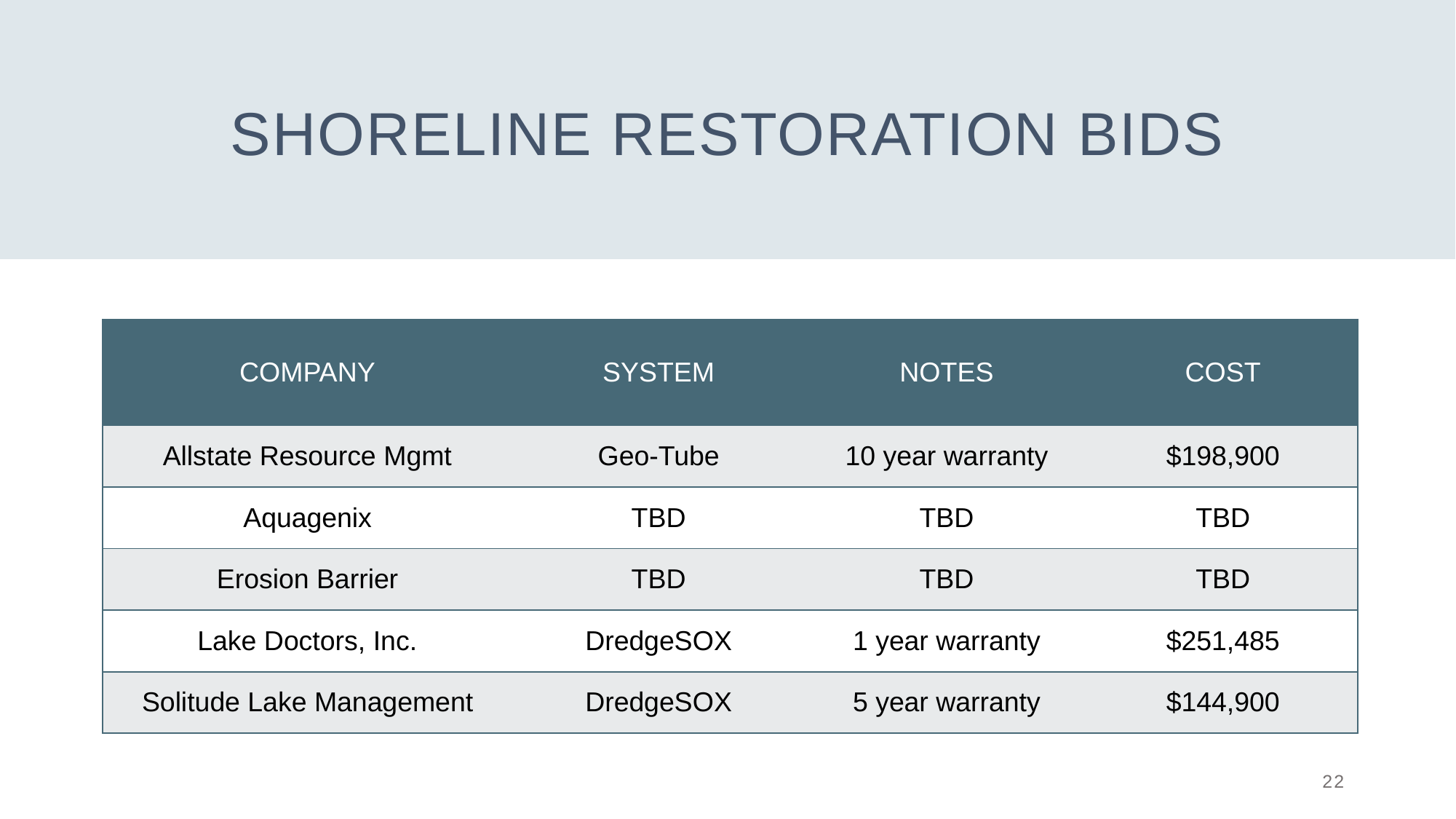

# Shoreline Restoration BIDS
| COMPANY | SYSTEM | NOTES | COST |
| --- | --- | --- | --- |
| Allstate Resource Mgmt | Geo-Tube | 10 year warranty | $198,900 |
| Aquagenix | TBD | TBD | TBD |
| Erosion Barrier | TBD | TBD | TBD |
| Lake Doctors, Inc. | DredgeSOX | 1 year warranty | $251,485 |
| Solitude Lake Management | DredgeSOX | 5 year warranty | $144,900 |
22